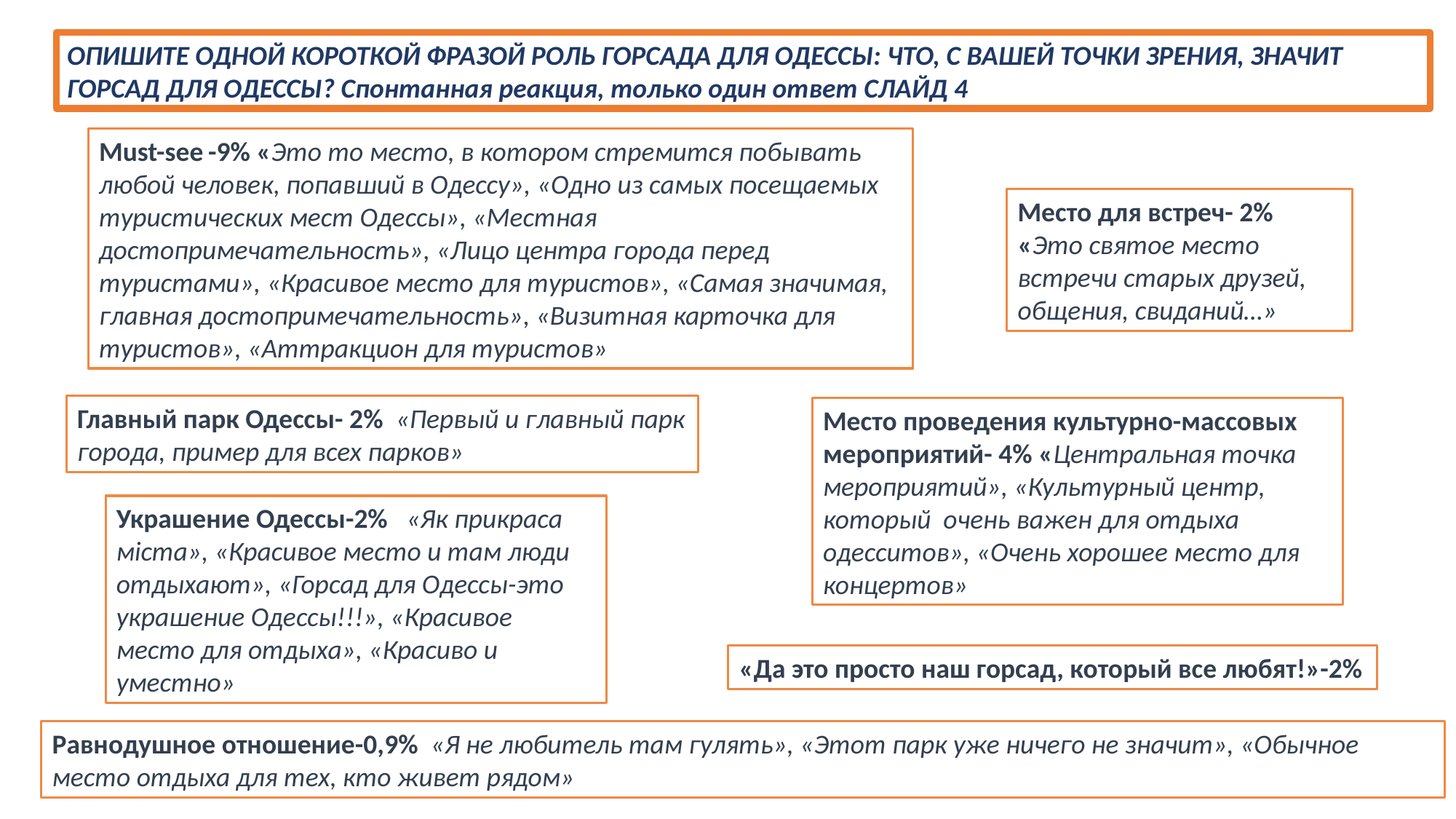

ОПИШИТЕ ОДНОЙ КОРОТКОЙ ФРАЗОЙ РОЛЬ ГОРСАДА ДЛЯ ОДЕССЫ: ЧТО, С ВАШЕЙ ТОЧКИ ЗРЕНИЯ, ЗНАЧИТ ГОРСАД ДЛЯ ОДЕССЫ? Спонтанная реакция, только один ответ СЛАЙД 4
Must-see	-9% «Это то место, в котором стремится побывать любой человек, попавший в Одессу», «Одно из самых посещаемых туристических мест Одессы», «Местная достопримечательность», «Лицо центра города перед туристами», «Красивое место для туристов», «Самая значимая, главная достопримечательность», «Визитная карточка для туристов», «Аттракцион для туристов»
Место для встреч- 2% «Это святое место встречи старых друзей, общения, свиданий…»
Главный парк Одессы- 2%  «Первый и главный парк города, пример для всех парков»
Место проведения культурно-массовых мероприятий- 4% «Центральная точка мероприятий», «Культурный центр, который  очень важен для отдыха одесситов», «Очень хорошее место для концертов»
Украшение Одессы-2%   «Як прикраса міста», «Красивое место и там люди отдыхают», «Горсад для Одессы-это украшение Одессы!!!», «Красивое место для отдыха», «Красиво и уместно»
«Да это просто наш горсад, который все любят!»-2%
Равнодушное отношение-0,9%  «Я не любитель там гулять», «Этот парк уже ничего не значит», «Обычное место отдыха для тех, кто живет рядом»